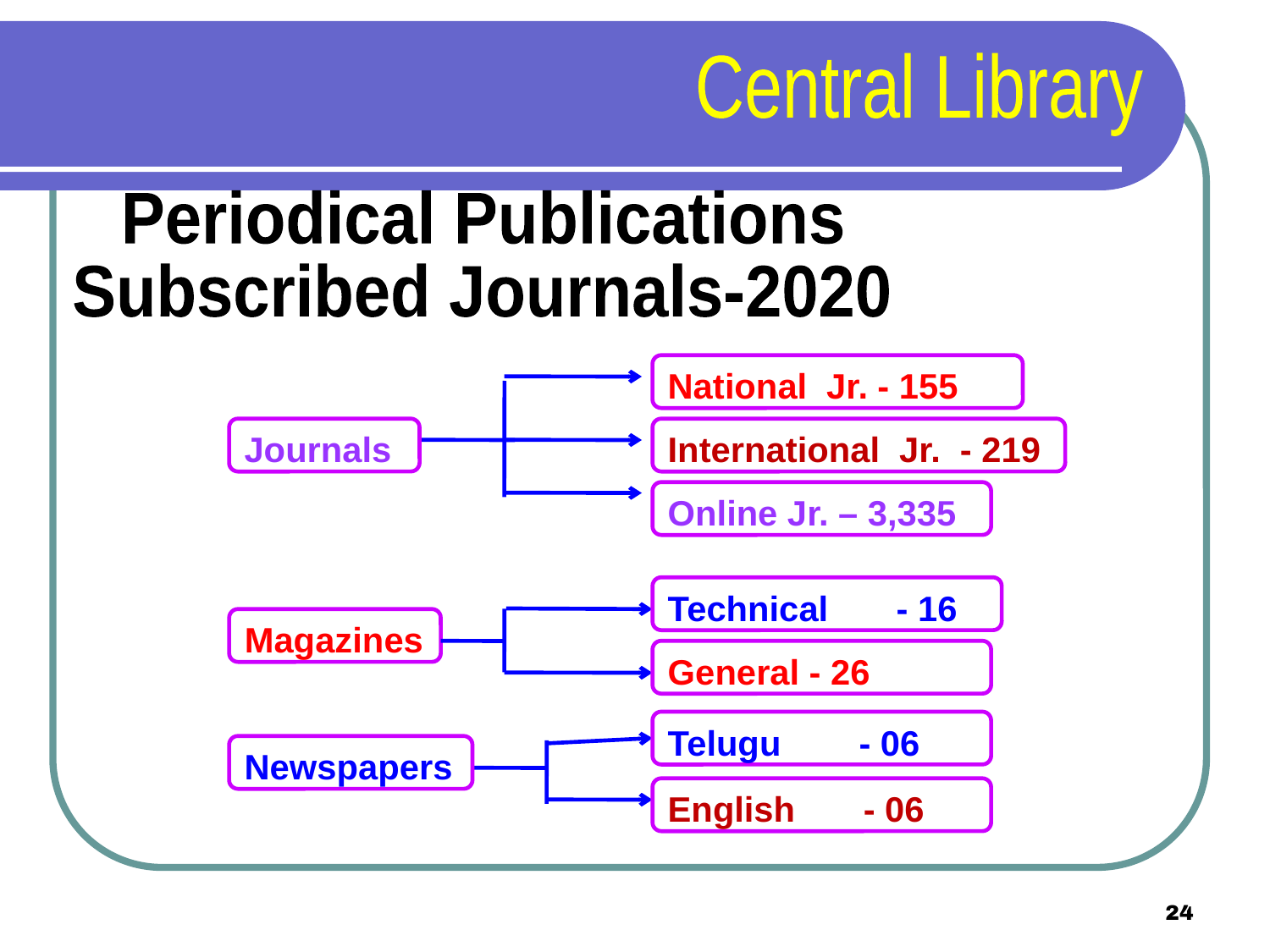

Central Library
Periodical Publications
Subscribed Journals-2020

National  Jr. - 155
Journals
International  Jr.  - 219
Online Jr. – 3,335
Technical       - 16
Magazines
General - 26
Telugu        - 06
Newspapers
English       - 06
24